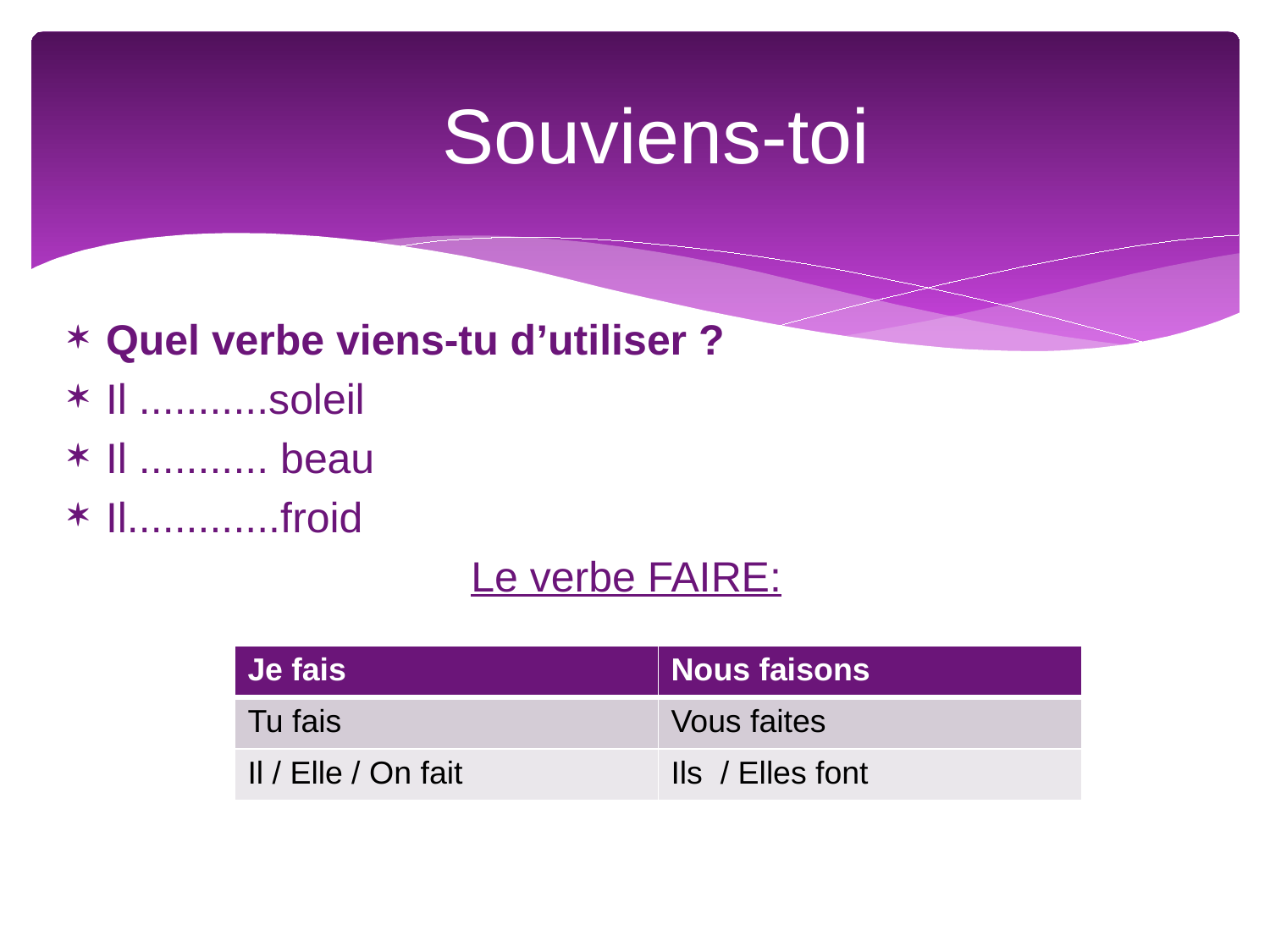

# Souviens-toi
Quel verbe viens-tu d’utiliser ?
Il ...........soleil
Il ........... beau
Il.............froid
Le verbe FAIRE:

| Je fais | Nous faisons |
| --- | --- |
| Tu fais | Vous faites |
| Il / Elle / On fait | Ils / Elles font |